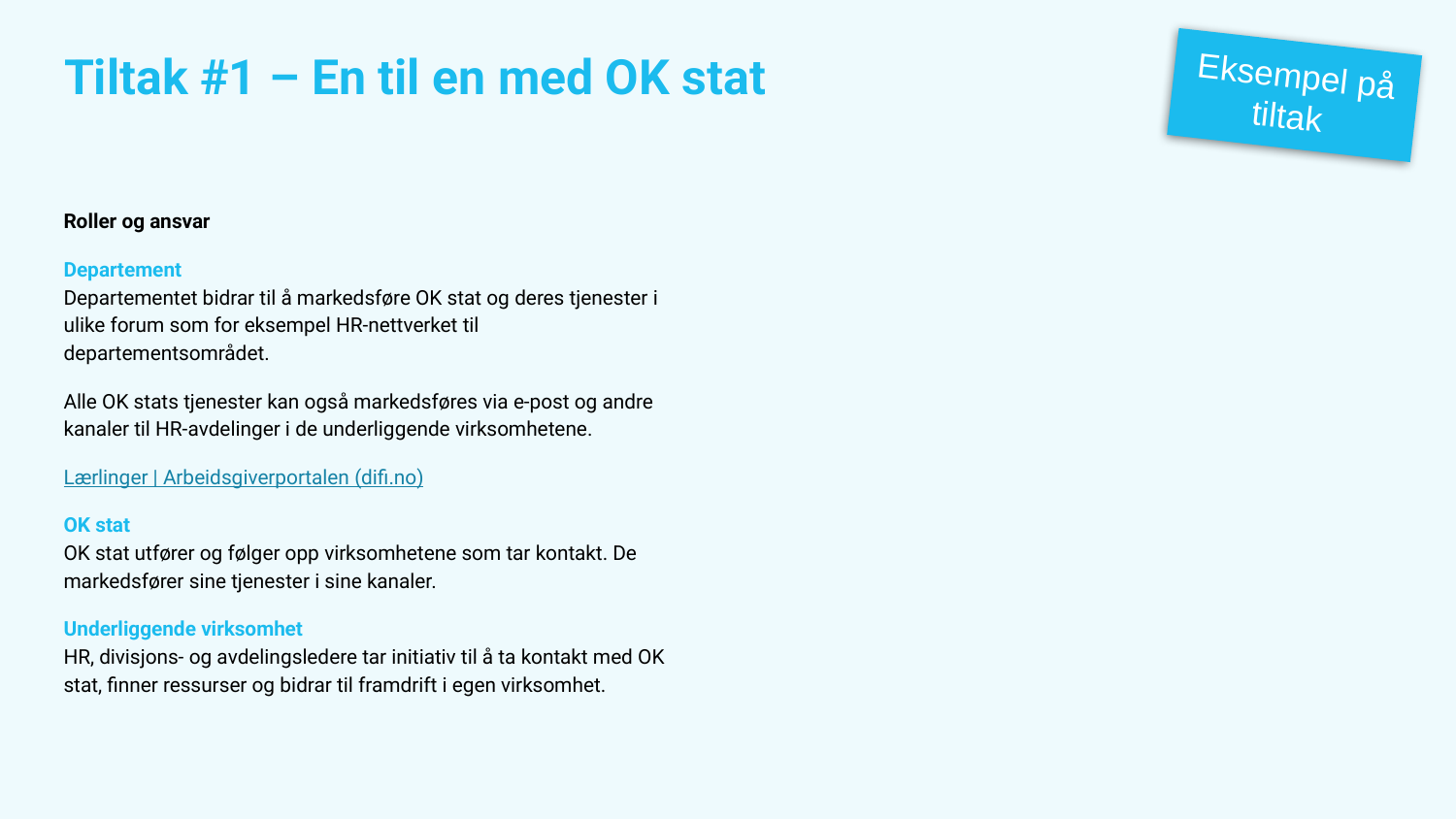

Eksempel på tiltak
# Tiltak #1 – En til en med OK stat
Roller og ansvar
Departement
Departementet bidrar til å markedsføre OK stat og deres tjenester i ulike forum som for eksempel HR-nettverket til departementsområdet.
Alle OK stats tjenester kan også markedsføres via e-post og andre kanaler til HR-avdelinger i de underliggende virksomhetene.
Lærlinger | Arbeidsgiverportalen (difi.no)
OK stat
OK stat utfører og følger opp virksomhetene som tar kontakt. De markedsfører sine tjenester i sine kanaler.
Underliggende virksomhet
HR, divisjons- og avdelingsledere tar initiativ til å ta kontakt med OK stat, finner ressurser og bidrar til framdrift i egen virksomhet.